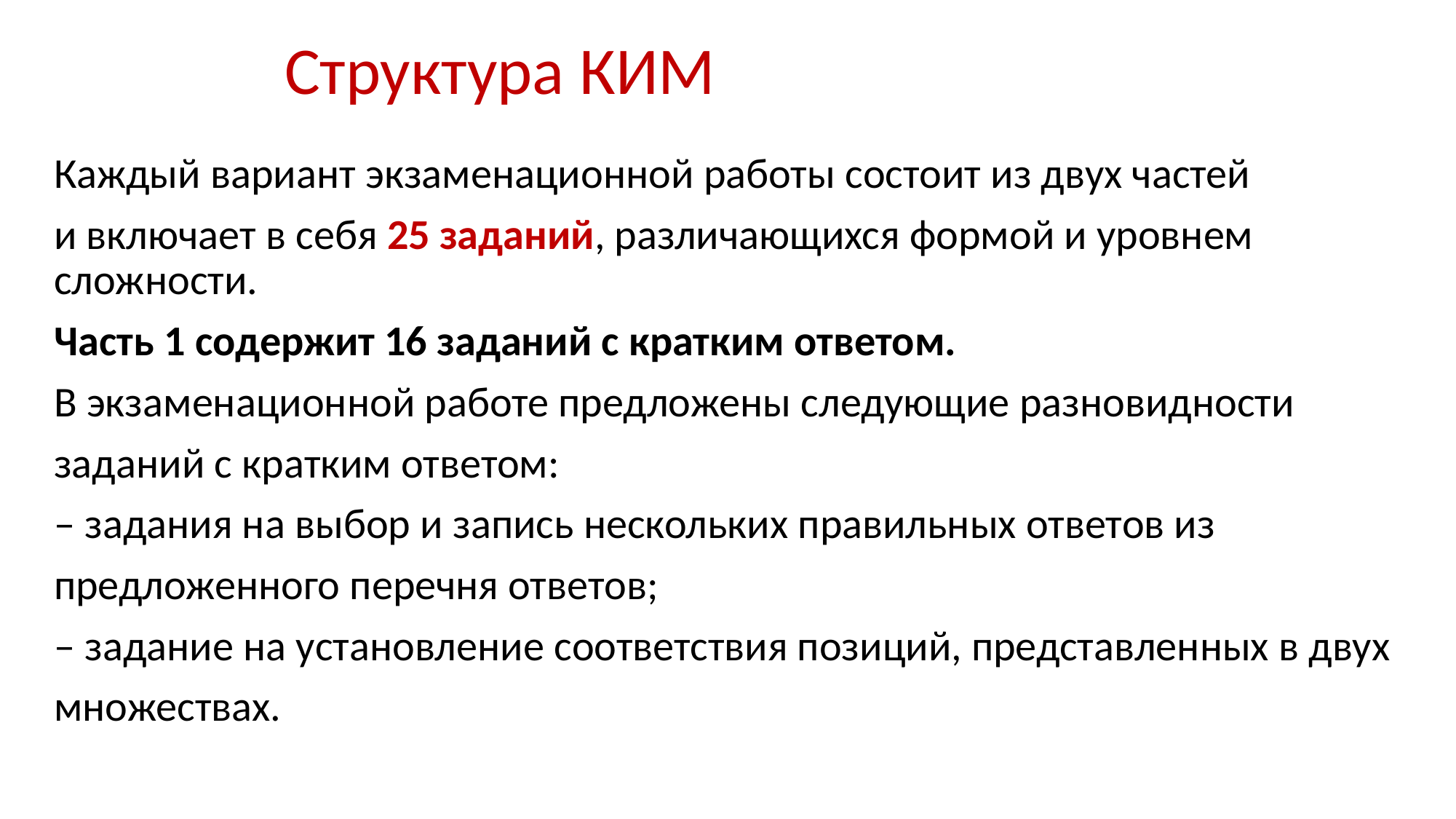

# Структура КИМ
Каждый вариант экзаменационной работы состоит из двух частей
и включает в себя 25 заданий, различающихся формой и уровнем сложности.
Часть 1 содержит 16 заданий с кратким ответом.
В экзаменационной работе предложены следующие разновидности
заданий с кратким ответом:
– задания на выбор и запись нескольких правильных ответов из
предложенного перечня ответов;
– задание на установление соответствия позиций, представленных в двух
множествах.